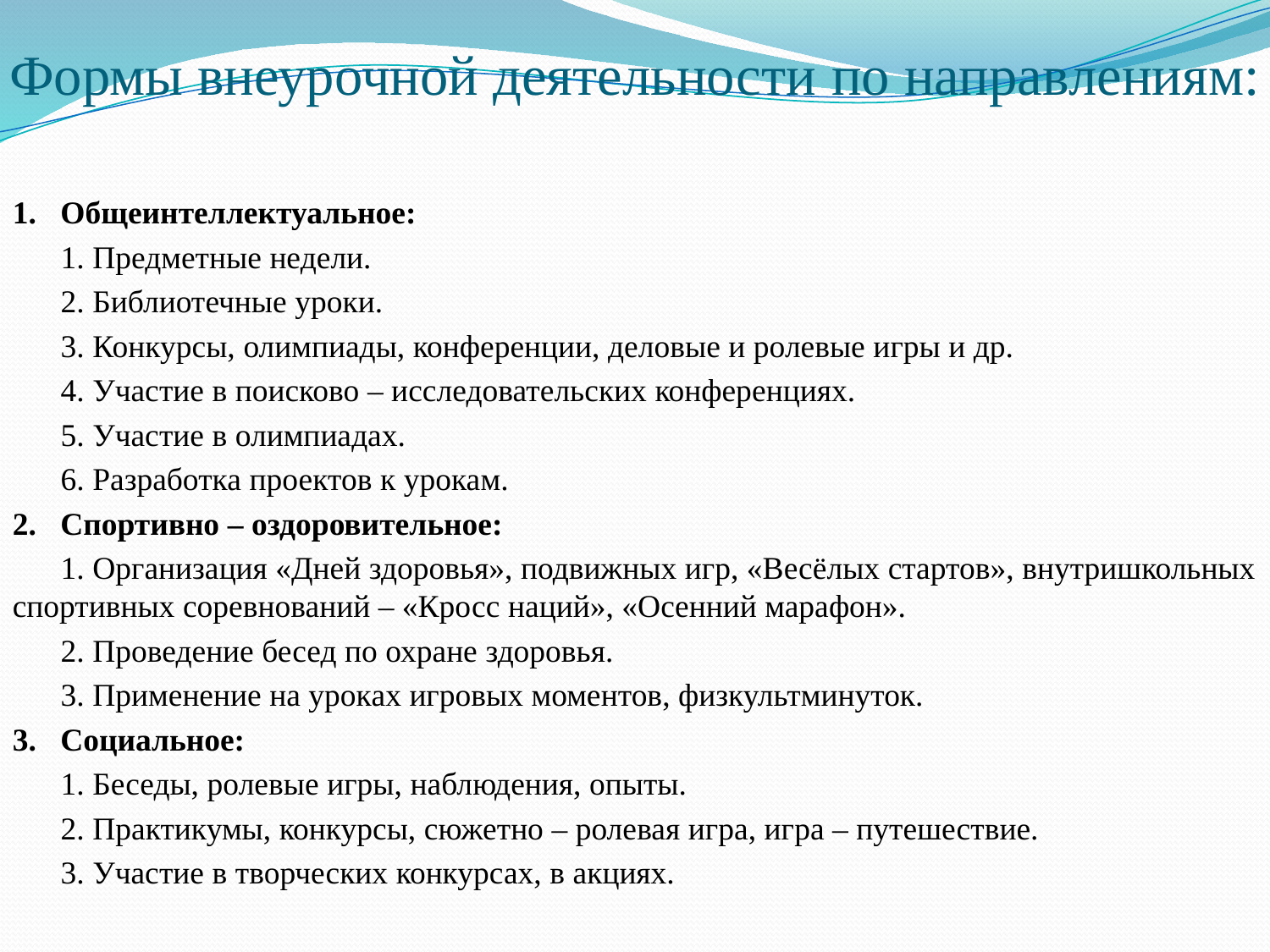

# Формы внеурочной деятельности по направлениям:
1.   Общеинтеллектуальное:
      1. Предметные недели.
      2. Библиотечные уроки.
      3. Конкурсы, олимпиады, конференции, деловые и ролевые игры и др.
      4. Участие в поисково – исследовательских конференциях.
      5. Участие в олимпиадах.
      6. Разработка проектов к урокам.
2.   Спортивно – оздоровительное:
      1. Организация «Дней здоровья», подвижных игр, «Весёлых стартов», внутришкольных спортивных соревнований – «Кросс наций», «Осенний марафон».
      2. Проведение бесед по охране здоровья.
      3. Применение на уроках игровых моментов, физкультминуток.
3.   Социальное:
      1. Беседы, ролевые игры, наблюдения, опыты.
      2. Практикумы, конкурсы, сюжетно – ролевая игра, игра – путешествие.
      3. Участие в творческих конкурсах, в акциях.